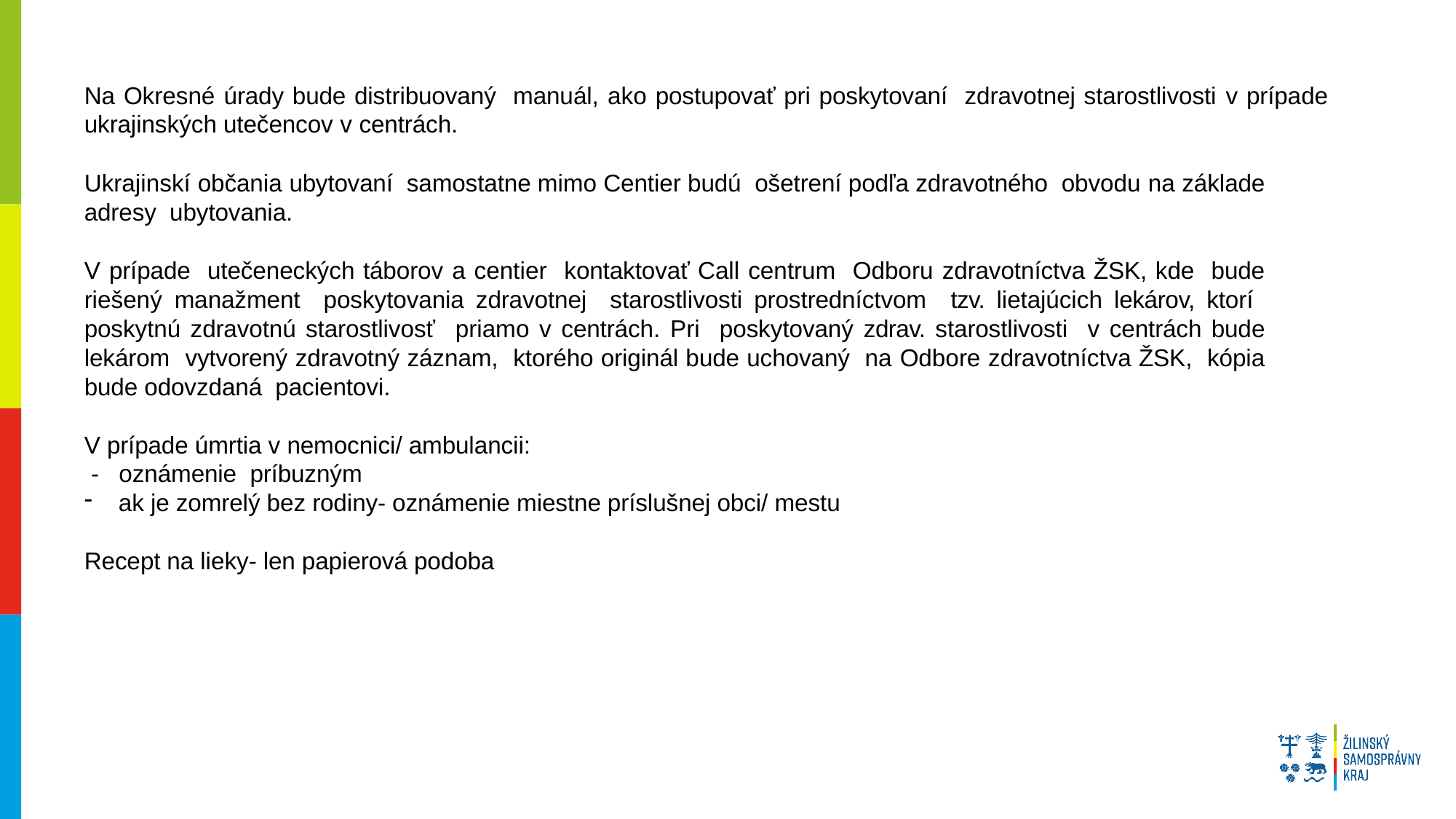

Na Okresné úrady bude distribuovaný  manuál, ako postupovať pri poskytovaní  zdravotnej starostlivosti v prípade  ukrajinských utečencov v centrách.

Ukrajinskí občania ubytovaní  samostatne mimo Centier budú  ošetrení podľa zdravotného  obvodu na základe adresy  ubytovania.

V prípade  utečeneckých táborov a centier  kontaktovať Call centrum  Odboru zdravotníctva ŽSK, kde  bude riešený manažment  poskytovania zdravotnej  starostlivosti prostredníctvom  tzv. lietajúcich lekárov, ktorí  poskytnú zdravotnú starostlivosť  priamo v centrách. Pri  poskytovaný zdrav. starostlivosti  v centrách bude lekárom  vytvorený zdravotný záznam,  ktorého originál bude uchovaný  na Odbore zdravotníctva ŽSK,  kópia bude odovzdaná  pacientovi.

V prípade úmrtia v nemocnici/ ambulancii:
 -   oznámenie  príbuzným
ak je zomrelý bez rodiny- oznámenie miestne príslušnej obci/ mestu

Recept na lieky- len papierová podoba